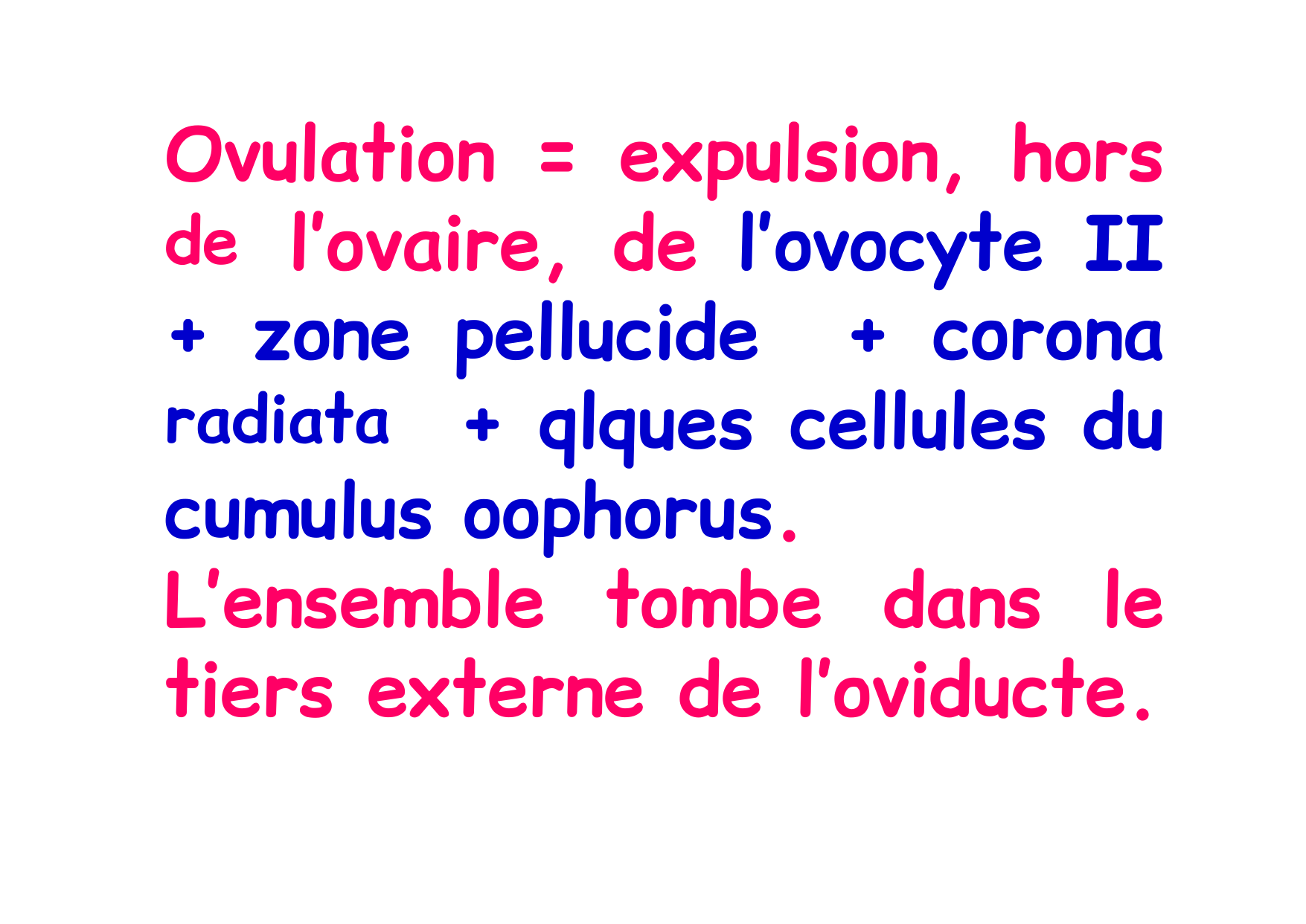

Ovulation
=
expulsion,
hors
de
+
l’ovaire,
de
l’ovocyte
II
zone
pellucide
+
corona
radiata
cumulus
+
qlques
cellules
du
oophorus.
L’ensemble
tombe
dans
le
tiers
externe
de
l’oviducte.